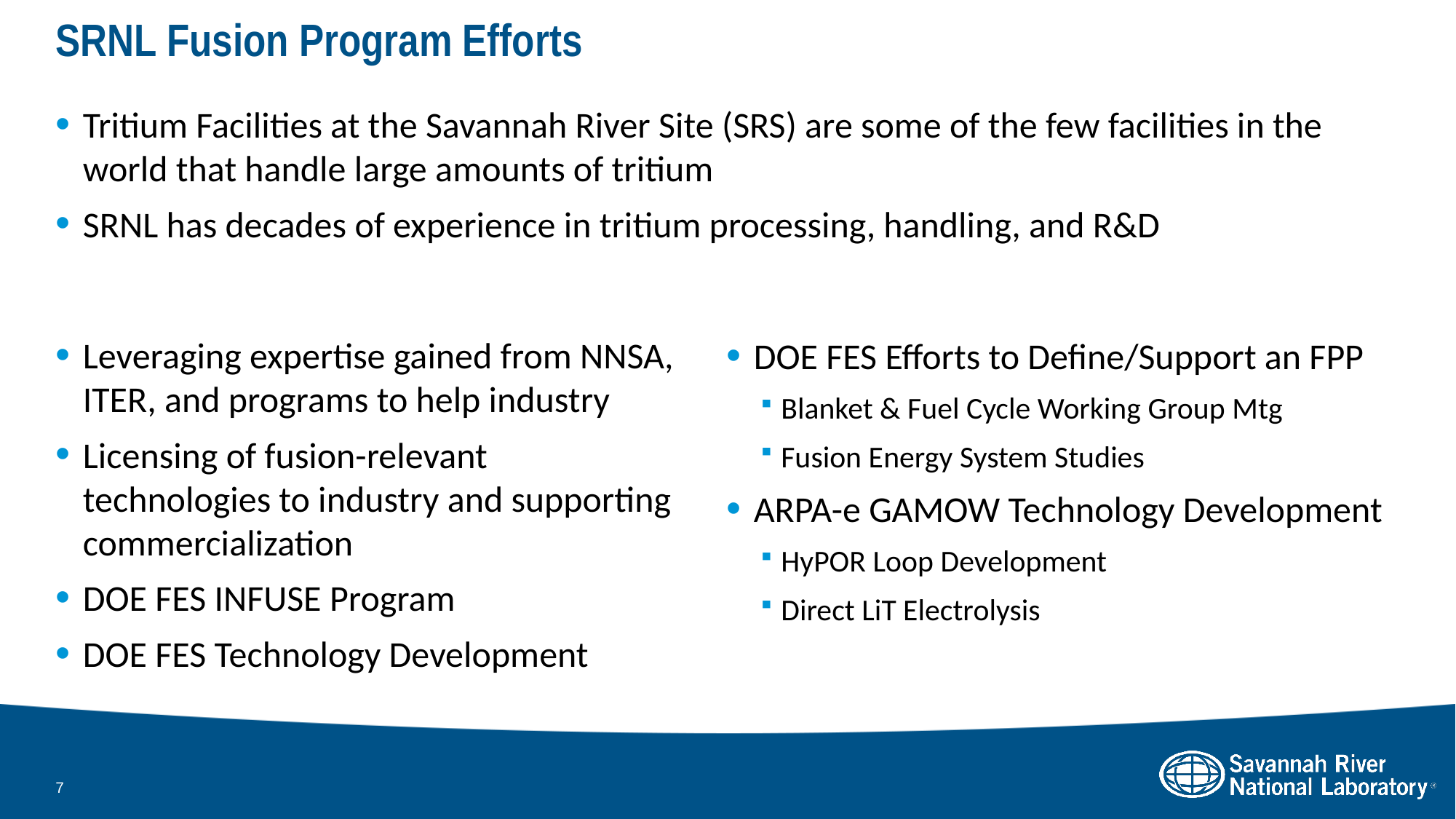

# SRNL Fusion Program Efforts
Tritium Facilities at the Savannah River Site (SRS) are some of the few facilities in the world that handle large amounts of tritium
SRNL has decades of experience in tritium processing, handling, and R&D
Leveraging expertise gained from NNSA, ITER, and programs to help industry
Licensing of fusion-relevant technologies to industry and supporting commercialization
DOE FES INFUSE Program
DOE FES Technology Development

DOE FES Efforts to Define/Support an FPP
Blanket & Fuel Cycle Working Group Mtg
Fusion Energy System Studies
ARPA-e GAMOW Technology Development
HyPOR Loop Development
Direct LiT Electrolysis
7